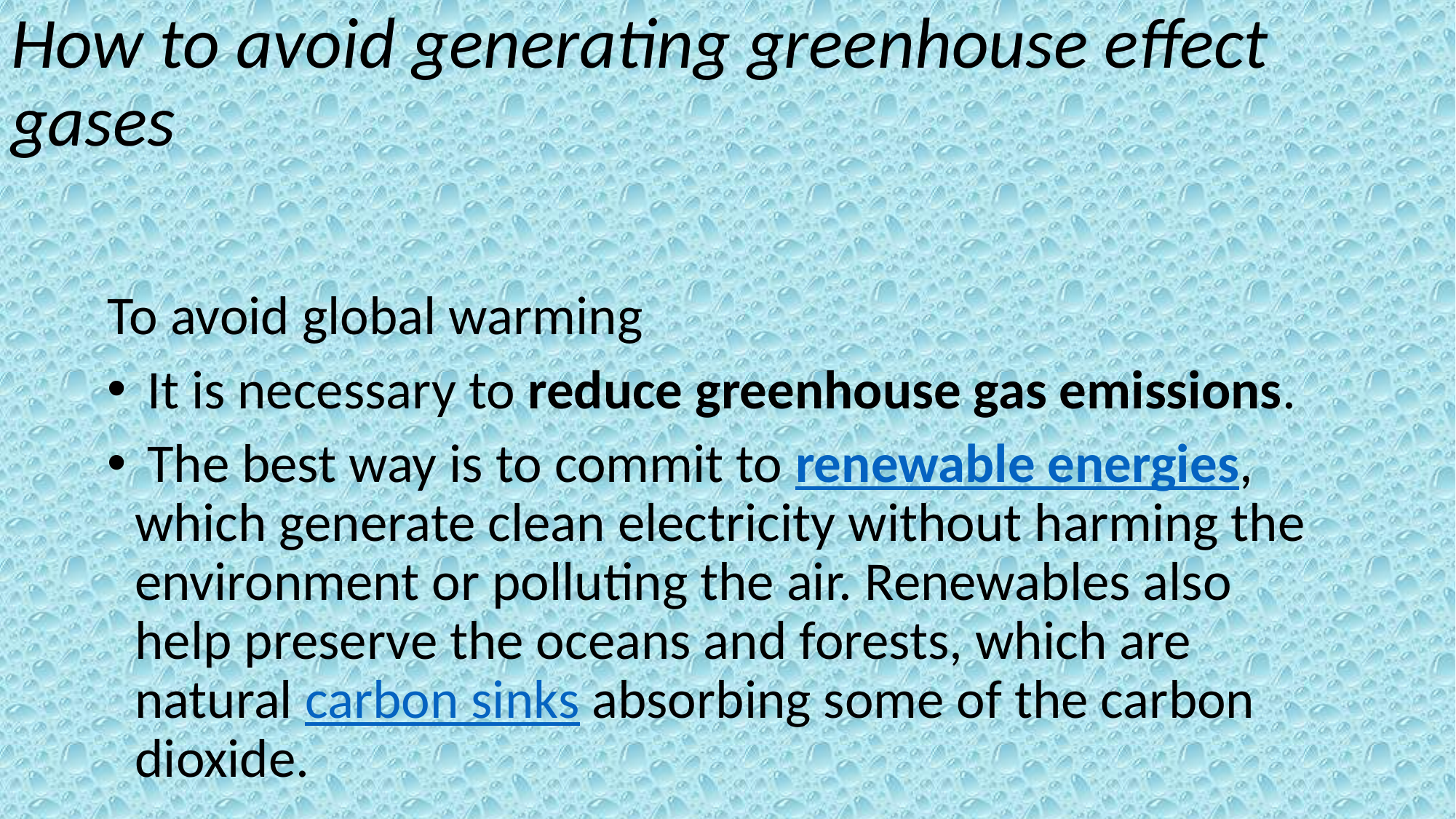

# How to avoid generating greenhouse effect gases
To avoid global warming
 It is necessary to reduce greenhouse gas emissions.
 The best way is to commit to renewable energies, which generate clean electricity without harming the environment or polluting the air. Renewables also help preserve the oceans and forests, which are natural carbon sinks absorbing some of the carbon dioxide.